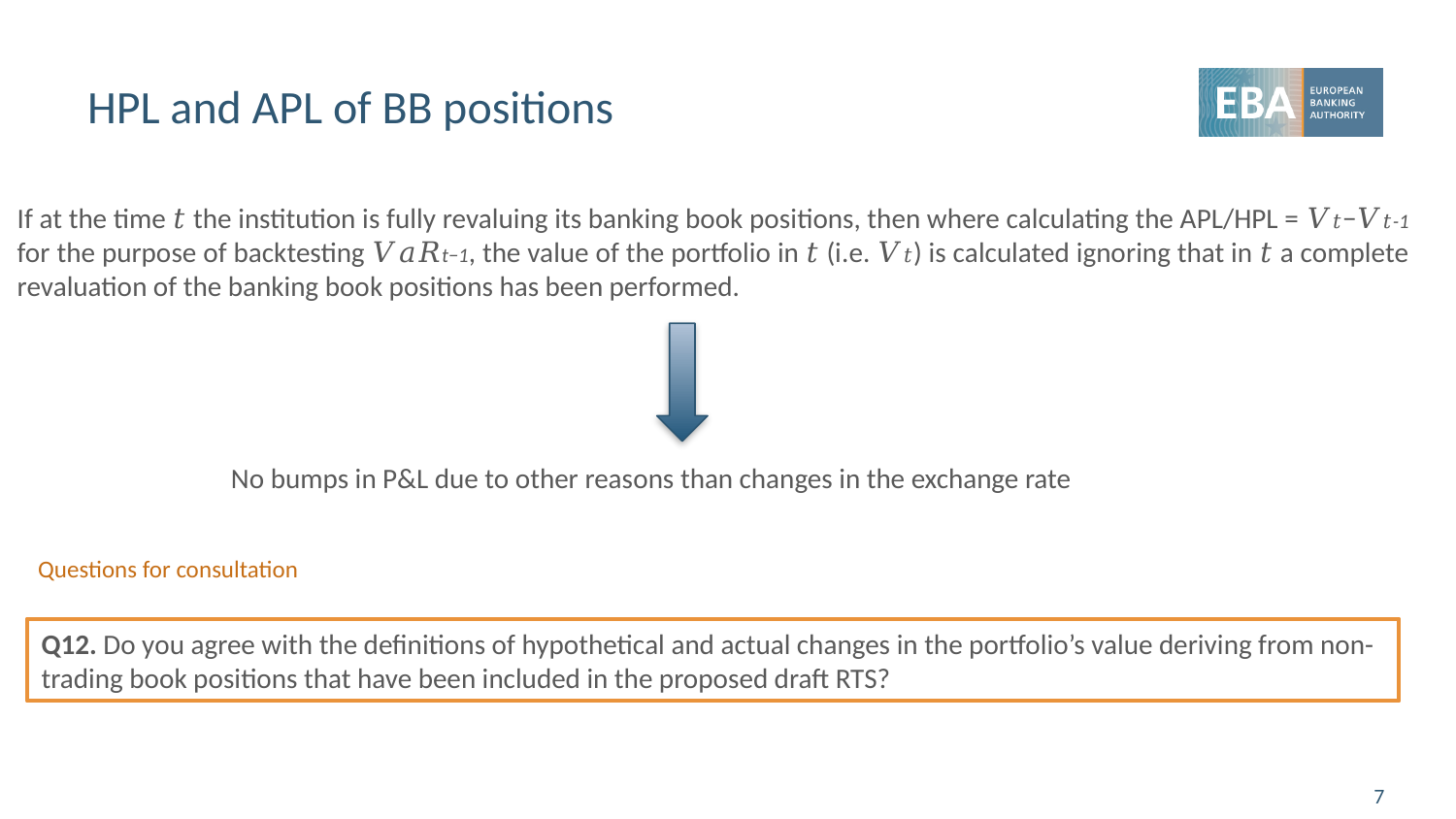

# HPL and APL of BB positions
If at the time 𝑡 the institution is fully revaluing its banking book positions, then where calculating the APL/HPL = 𝑉𝑡−𝑉𝑡-1 for the purpose of backtesting 𝑉𝑎𝑅t−1, the value of the portfolio in 𝑡 (i.e. 𝑉𝑡) is calculated ignoring that in 𝑡 a complete revaluation of the banking book positions has been performed.

No bumps in P&L due to other reasons than changes in the exchange rate
Questions for consultation
Q12. Do you agree with the definitions of hypothetical and actual changes in the portfolio’s value deriving from non-trading book positions that have been included in the proposed draft RTS?
7